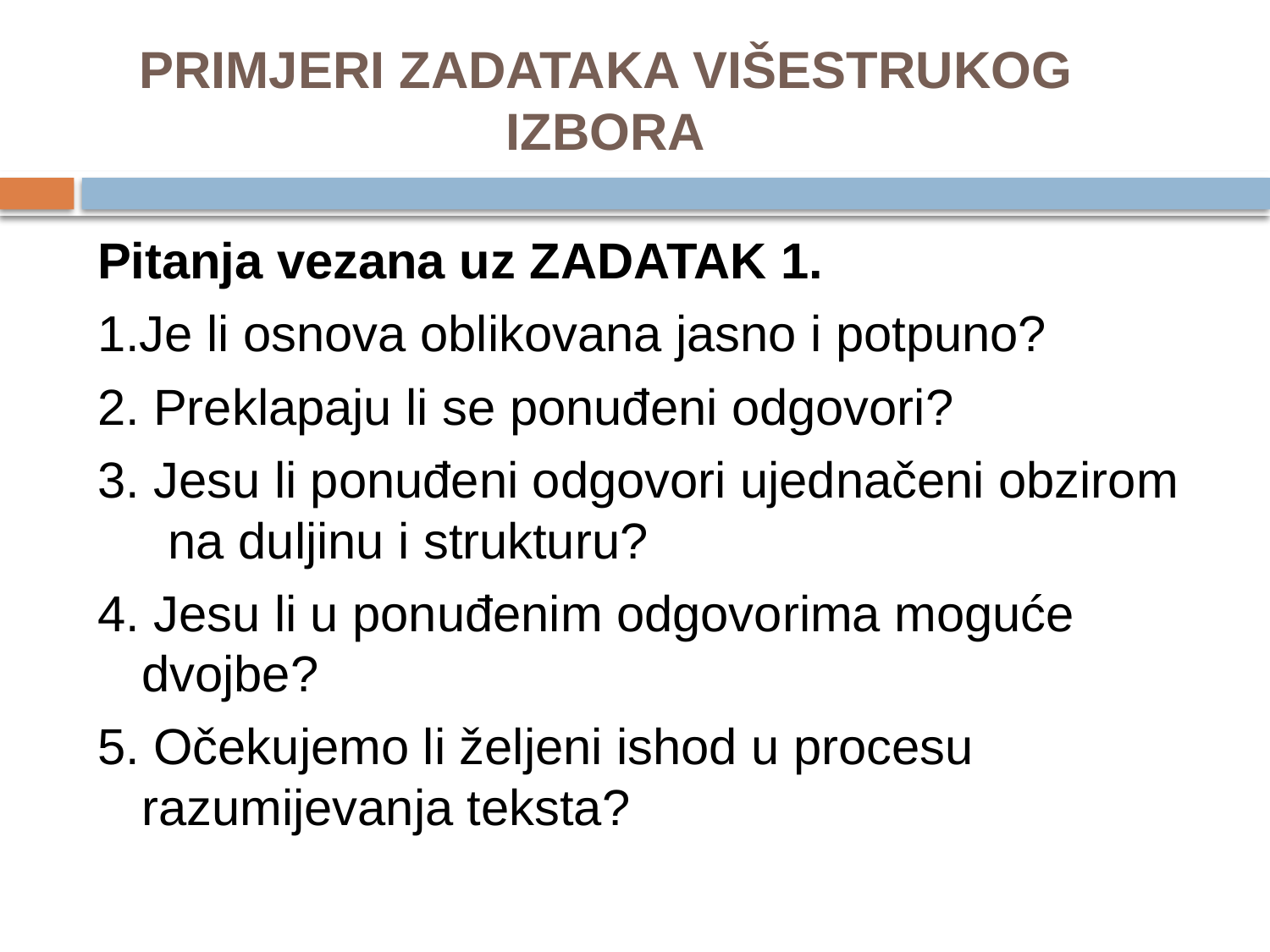

# PRIMJERI ZADATAKA VIŠESTRUKOG IZBORA
Pitanja vezana uz ZADATAK 1.
1.Je li osnova oblikovana jasno i potpuno?
2. Preklapaju li se ponuđeni odgovori?
3. Jesu li ponuđeni odgovori ujednačeni obzirom na duljinu i strukturu?
4. Jesu li u ponuđenim odgovorima moguće dvojbe?
5. Očekujemo li željeni ishod u procesu razumijevanja teksta?